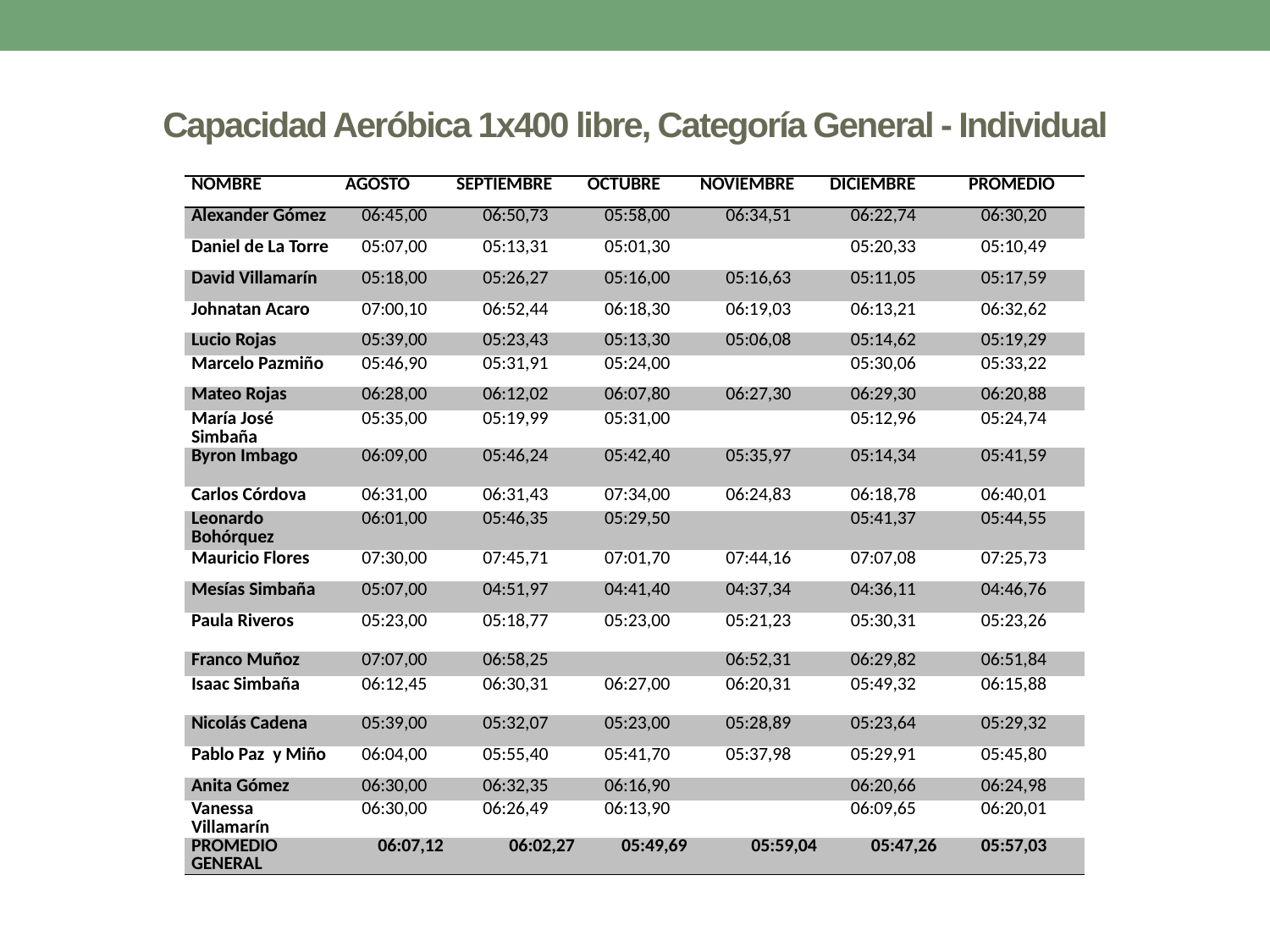

# Capacidad Aeróbica 1x400 libre, Categoría General - Individual
| NOMBRE | AGOSTO | SEPTIEMBRE | OCTUBRE | NOVIEMBRE | DICIEMBRE | PROMEDIO |
| --- | --- | --- | --- | --- | --- | --- |
| Alexander Gómez | 06:45,00 | 06:50,73 | 05:58,00 | 06:34,51 | 06:22,74 | 06:30,20 |
| Daniel de La Torre | 05:07,00 | 05:13,31 | 05:01,30 |  | 05:20,33 | 05:10,49 |
| David Villamarín | 05:18,00 | 05:26,27 | 05:16,00 | 05:16,63 | 05:11,05 | 05:17,59 |
| Johnatan Acaro | 07:00,10 | 06:52,44 | 06:18,30 | 06:19,03 | 06:13,21 | 06:32,62 |
| Lucio Rojas | 05:39,00 | 05:23,43 | 05:13,30 | 05:06,08 | 05:14,62 | 05:19,29 |
| Marcelo Pazmiño | 05:46,90 | 05:31,91 | 05:24,00 |  | 05:30,06 | 05:33,22 |
| Mateo Rojas | 06:28,00 | 06:12,02 | 06:07,80 | 06:27,30 | 06:29,30 | 06:20,88 |
| María José Simbaña | 05:35,00 | 05:19,99 | 05:31,00 |  | 05:12,96 | 05:24,74 |
| Byron Imbago | 06:09,00 | 05:46,24 | 05:42,40 | 05:35,97 | 05:14,34 | 05:41,59 |
| Carlos Córdova | 06:31,00 | 06:31,43 | 07:34,00 | 06:24,83 | 06:18,78 | 06:40,01 |
| Leonardo Bohórquez | 06:01,00 | 05:46,35 | 05:29,50 |  | 05:41,37 | 05:44,55 |
| Mauricio Flores | 07:30,00 | 07:45,71 | 07:01,70 | 07:44,16 | 07:07,08 | 07:25,73 |
| Mesías Simbaña | 05:07,00 | 04:51,97 | 04:41,40 | 04:37,34 | 04:36,11 | 04:46,76 |
| Paula Riveros | 05:23,00 | 05:18,77 | 05:23,00 | 05:21,23 | 05:30,31 | 05:23,26 |
| Franco Muñoz | 07:07,00 | 06:58,25 |  | 06:52,31 | 06:29,82 | 06:51,84 |
| Isaac Simbaña | 06:12,45 | 06:30,31 | 06:27,00 | 06:20,31 | 05:49,32 | 06:15,88 |
| Nicolás Cadena | 05:39,00 | 05:32,07 | 05:23,00 | 05:28,89 | 05:23,64 | 05:29,32 |
| Pablo Paz y Miño | 06:04,00 | 05:55,40 | 05:41,70 | 05:37,98 | 05:29,91 | 05:45,80 |
| Anita Gómez | 06:30,00 | 06:32,35 | 06:16,90 |  | 06:20,66 | 06:24,98 |
| Vanessa Villamarín | 06:30,00 | 06:26,49 | 06:13,90 |  | 06:09,65 | 06:20,01 |
| PROMEDIO GENERAL | 06:07,12 | 06:02,27 | 05:49,69 | 05:59,04 | 05:47,26 | 05:57,03 |